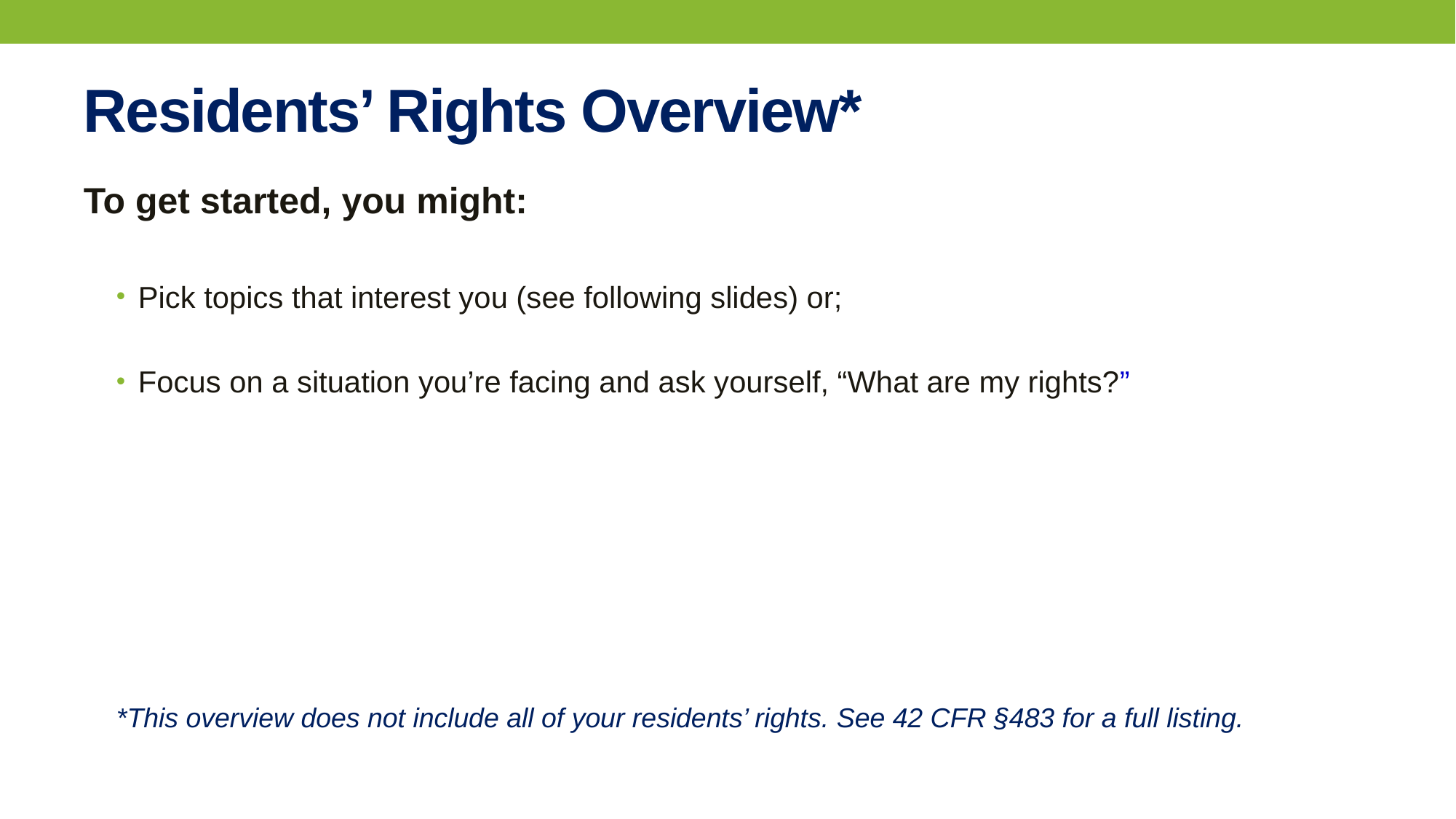

# Residents’ Rights Overview*
To get started, you might:

Pick topics that interest you (see following slides) or;

Focus on a situation you’re facing and ask yourself, “What are my rights?”

*This overview does not include all of your residents’ rights. See 42 CFR §483 for a full listing.